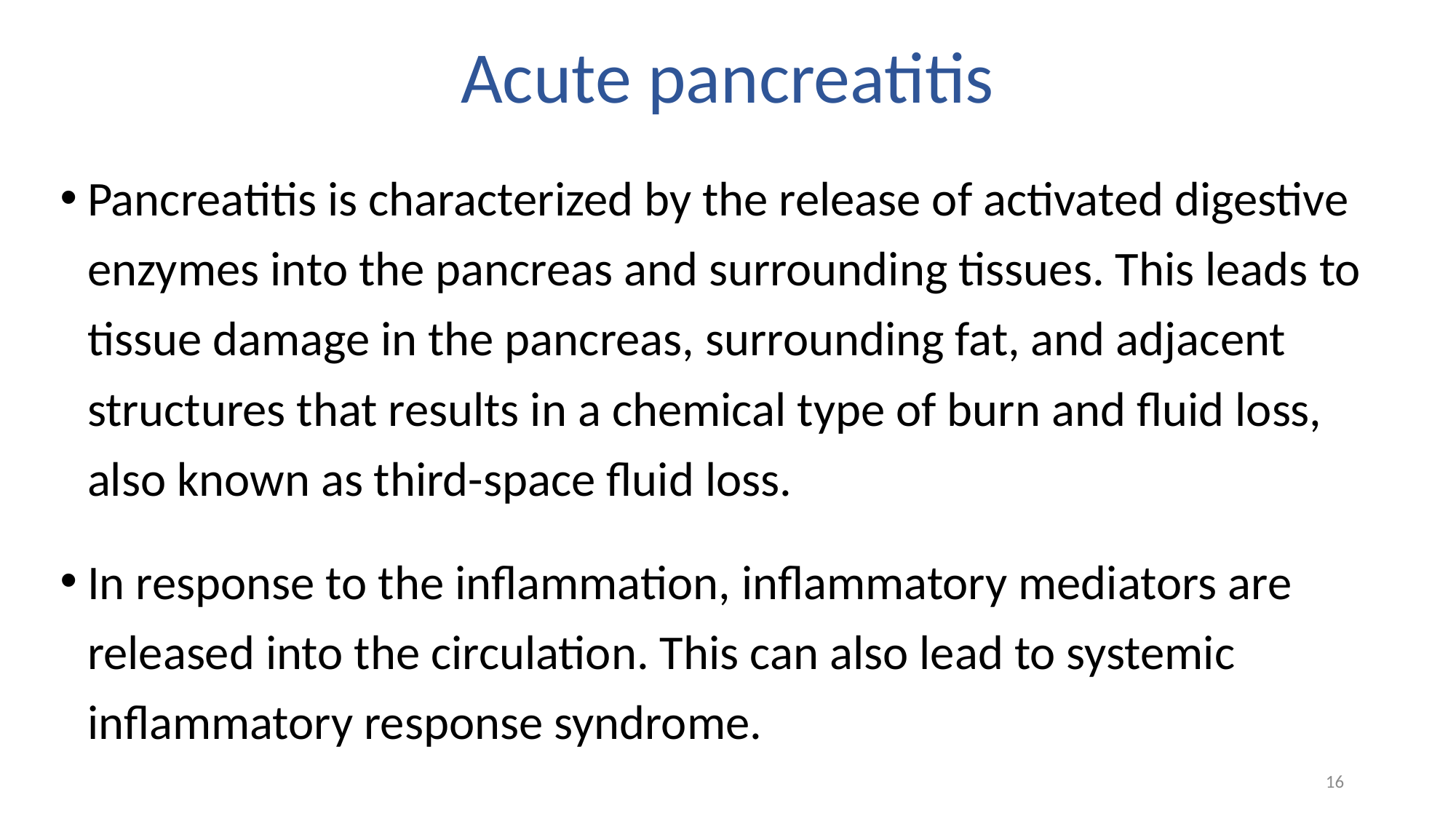

# Acute pancreatitis
Pancreatitis is characterized by the release of activated digestive enzymes into the pancreas and surrounding tissues. This leads to tissue damage in the pancreas, surrounding fat, and adjacent structures that results in a chemical type of burn and fluid loss, also known as third-space fluid loss.
In response to the inflammation, inflammatory mediators are released into the circulation. This can also lead to systemic inflammatory response syndrome.

16